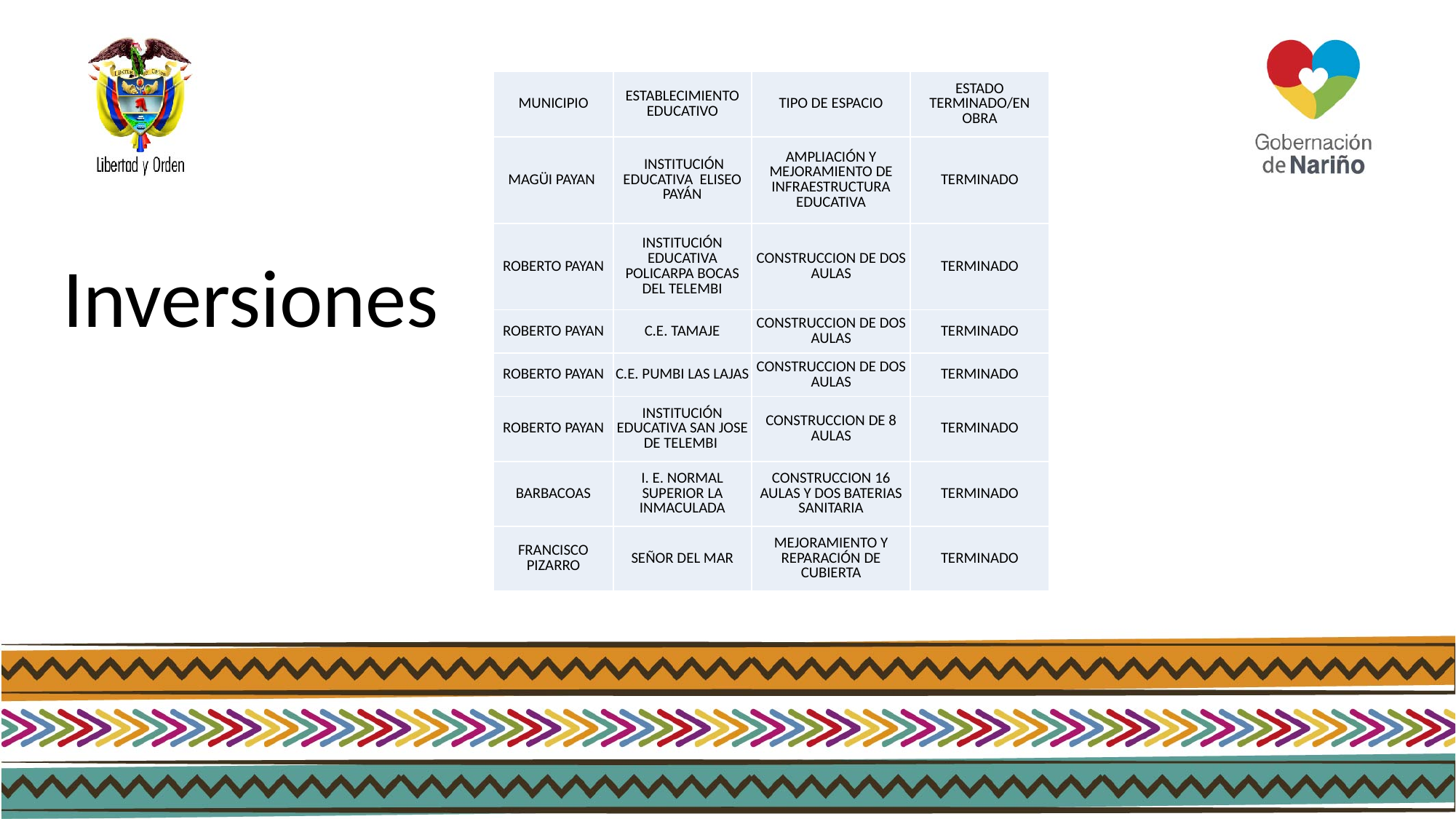

| MUNICIPIO | ESTABLECIMIENTO EDUCATIVO | TIPO DE ESPACIO | ESTADO TERMINADO/EN OBRA |
| --- | --- | --- | --- |
| MAGÜI PAYAN | INSTITUCIÓN EDUCATIVA ELISEO PAYÁN | AMPLIACIÓN Y MEJORAMIENTO DE INFRAESTRUCTURA EDUCATIVA | TERMINADO |
| ROBERTO PAYAN | INSTITUCIÓN EDUCATIVA POLICARPA BOCAS DEL TELEMBI | CONSTRUCCION DE DOS AULAS | TERMINADO |
| ROBERTO PAYAN | C.E. TAMAJE | CONSTRUCCION DE DOS AULAS | TERMINADO |
| ROBERTO PAYAN | C.E. PUMBI LAS LAJAS | CONSTRUCCION DE DOS AULAS | TERMINADO |
| ROBERTO PAYAN | INSTITUCIÓN EDUCATIVA SAN JOSE DE TELEMBI | CONSTRUCCION DE 8 AULAS | TERMINADO |
| BARBACOAS | I. E. NORMAL SUPERIOR LA INMACULADA | CONSTRUCCION 16 AULAS Y DOS BATERIAS SANITARIA | TERMINADO |
| FRANCISCO PIZARRO | SEÑOR DEL MAR | MEJORAMIENTO Y REPARACIÓN DE CUBIERTA | TERMINADO |
Inversiones